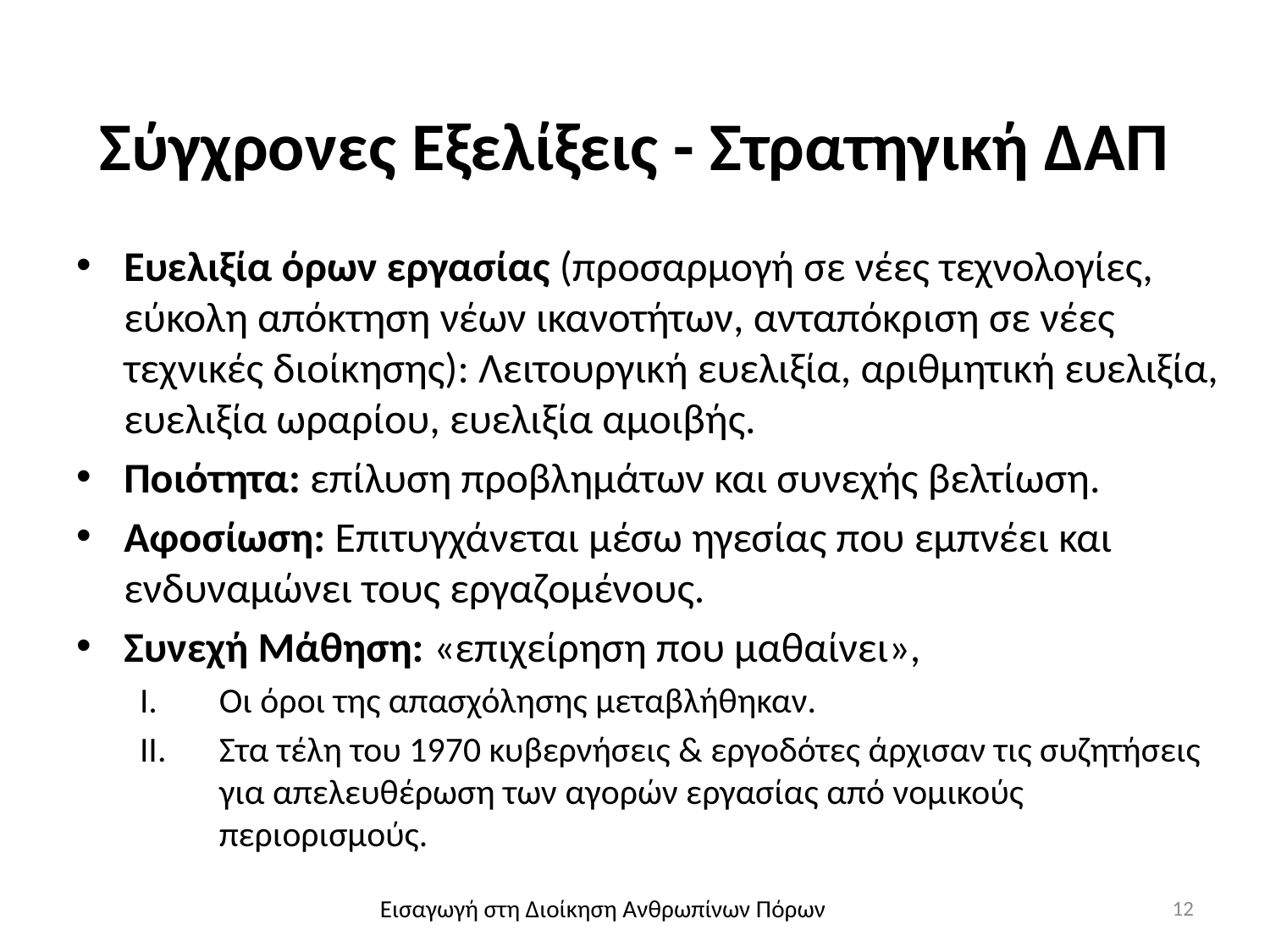

# Σύγχρονες Εξελίξεις - Στρατηγική ΔΑΠ
Ευελιξία όρων εργασίας (προσαρμογή σε νέες τεχνολογίες, εύκολη απόκτηση νέων ικανοτήτων, ανταπόκριση σε νέες τεχνικές διοίκησης): Λειτουργική ευελιξία, αριθμητική ευελιξία, ευελιξία ωραρίου, ευελιξία αμοιβής.
Ποιότητα: επίλυση προβλημάτων και συνεχής βελτίωση.
Αφοσίωση: Επιτυγχάνεται μέσω ηγεσίας που εμπνέει και ενδυναμώνει τους εργαζομένους.
Συνεχή Μάθηση: «επιχείρηση που μαθαίνει»,
Οι όροι της απασχόλησης μεταβλήθηκαν.
Στα τέλη του 1970 κυβερνήσεις & εργοδότες άρχισαν τις συζητήσεις για απελευθέρωση των αγορών εργασίας από νομικούς περιορισμούς.
12